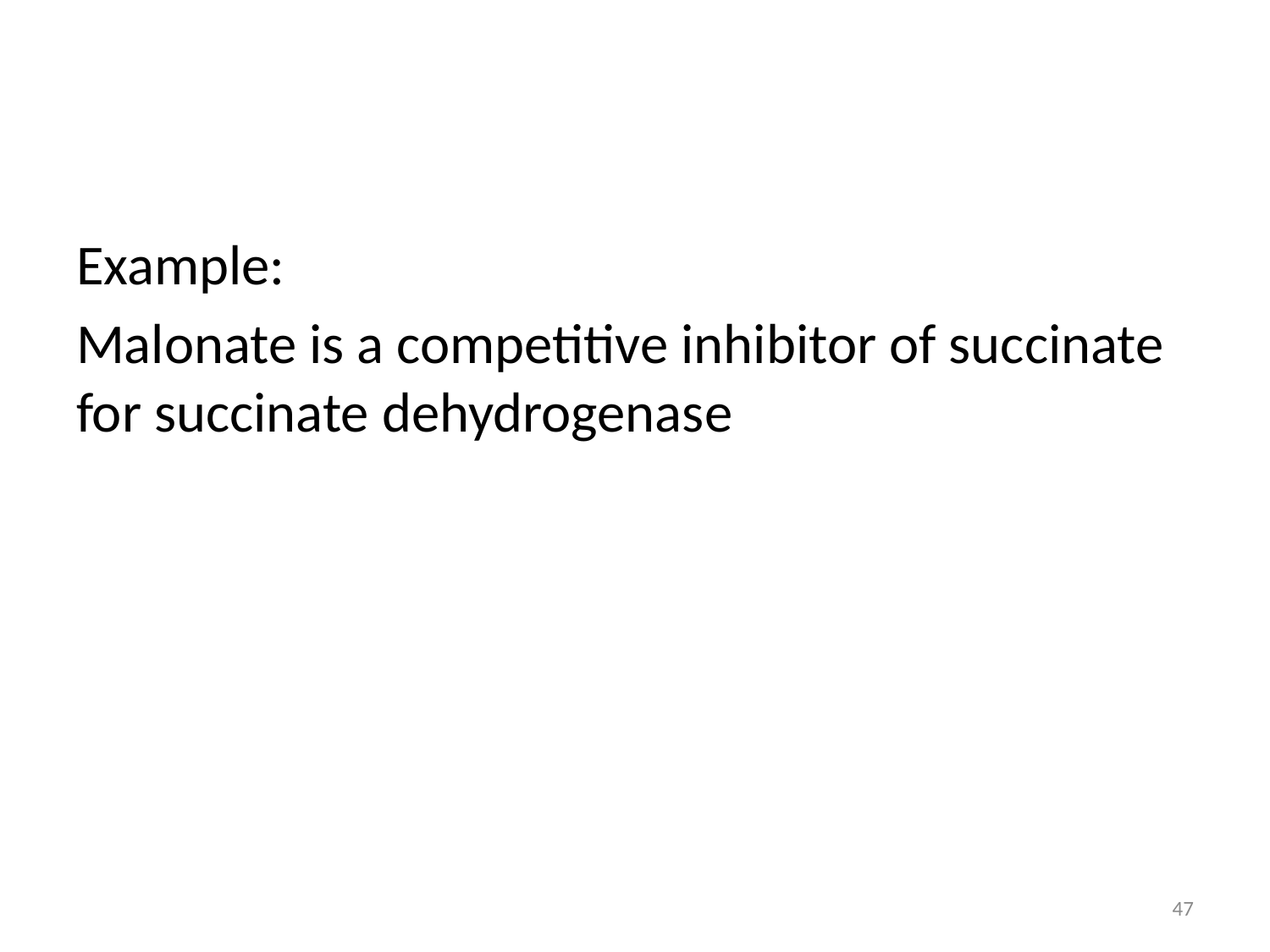

Example:
Malonate is a competitive inhibitor of succinate for succinate dehydrogenase
47